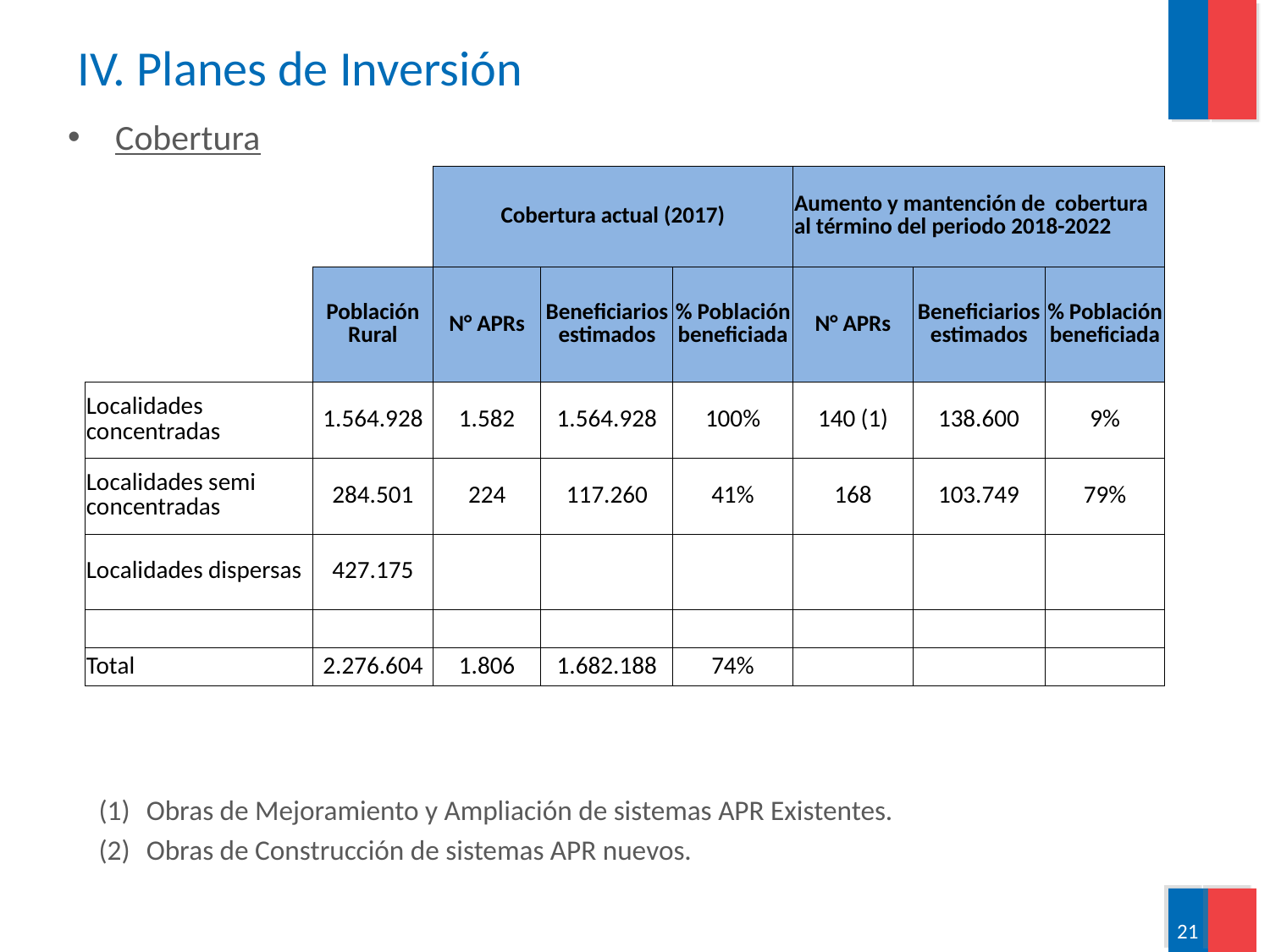

# IV. Planes de Inversión
Cobertura
|  |  | Cobertura actual (2017) |  |  | Aumento y mantención de cobertura al término del periodo 2018-2022 |  |  |
| --- | --- | --- | --- | --- | --- | --- | --- |
|  | Población Rural | N° APRs | Beneficiarios estimados | % Población beneficiada | N° APRs | Beneficiarios estimados | % Población beneficiada |
| Localidades concentradas | 1.564.928 | 1.582 | 1.564.928 | 100% | 140 (1) | 138.600 | 9% |
| Localidades semi concentradas | 284.501 | 224 | 117.260 | 41% | 168 | 103.749 | 79% |
| Localidades dispersas | 427.175 |  |  |  |  |  |  |
|  |  |  |  |  |  |  |  |
| Total | 2.276.604 | 1.806 | 1.682.188 | 74% |  |  |  |
Obras de Mejoramiento y Ampliación de sistemas APR Existentes.
Obras de Construcción de sistemas APR nuevos.
21